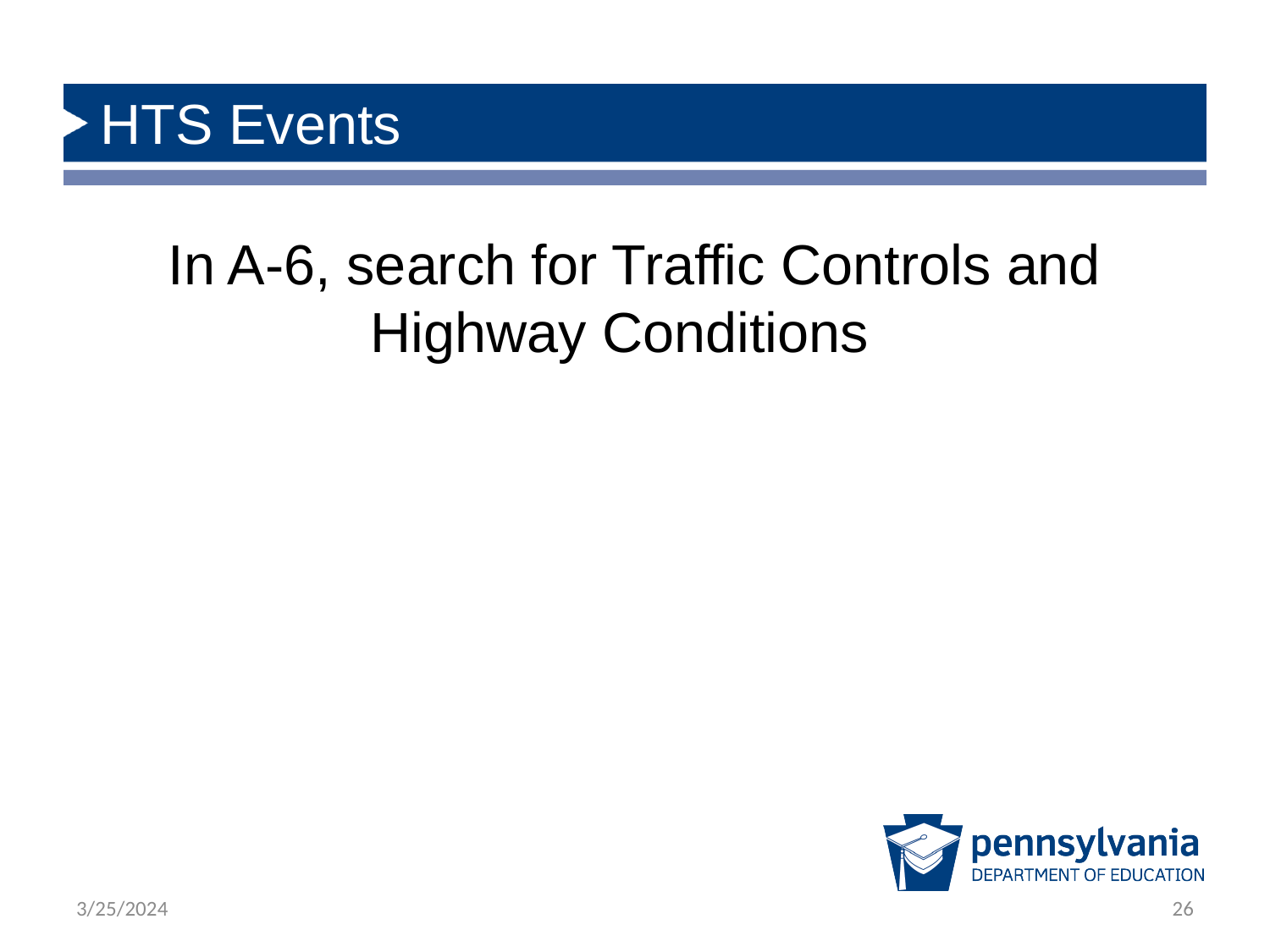

# HTS Events
In A-6, search for Traffic Controls and Highway Conditions
3/25/2024
26